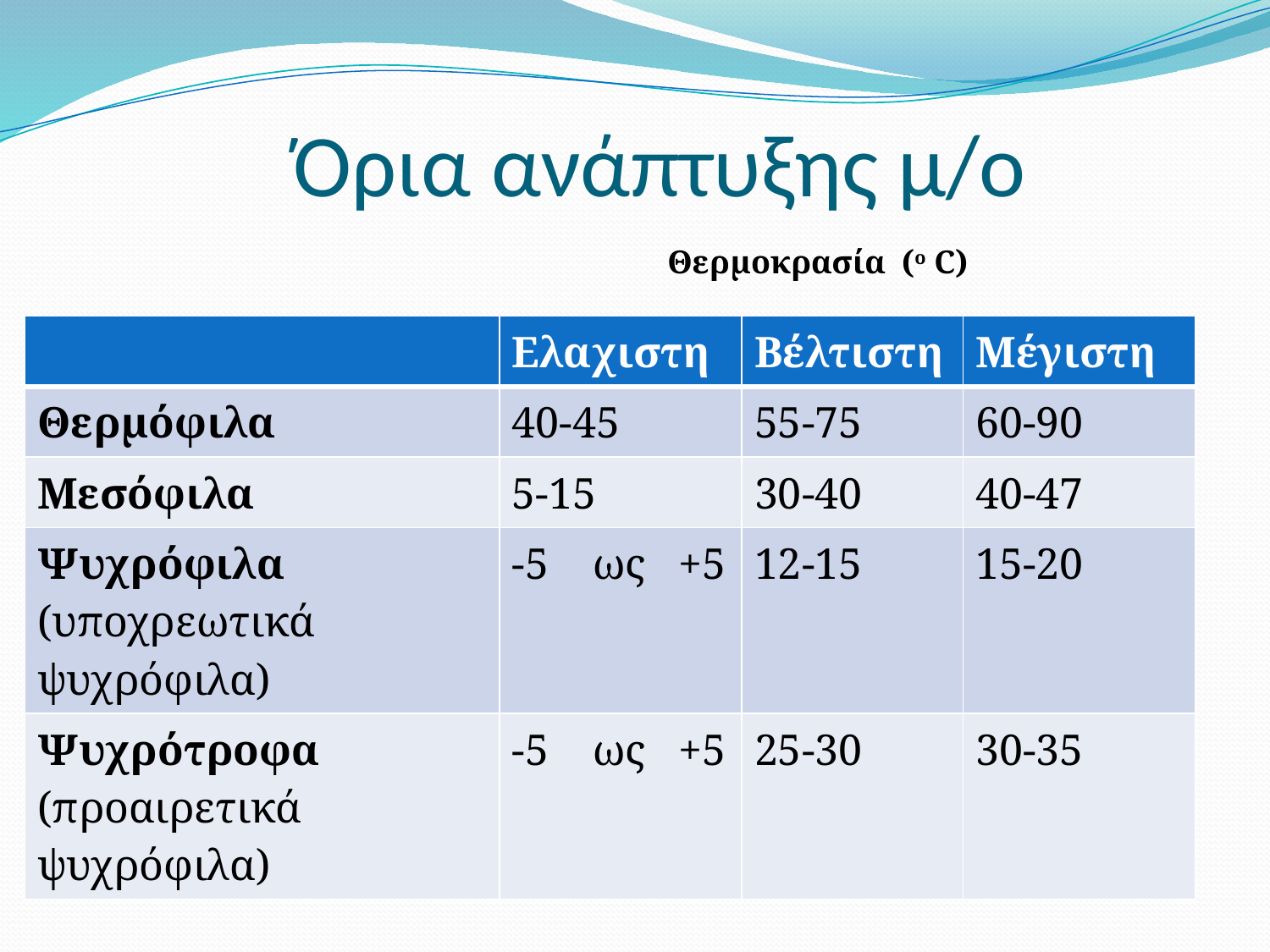

# Όρια ανάπτυξης μ/ο
Θερμoκρασία  (ο C)

|  | Ελαχιστη | Βέλτιστη | Μέγιστη |
| --- | --- | --- | --- |
| Θερμόφιλα | 40-45 | 55-75 | 60-90 |
| Μεσόφιλα | 5-15 | 30-40 | 40-47 |
| Ψυχρόφιλα (υποχρεωτικά ψυχρόφιλα) | -5 ως +5 | 12-15 | 15-20 |
| Ψυχρότροφα (προαιρετικά ψυχρόφιλα) | -5 ως +5 | 25-30 | 30-35 |